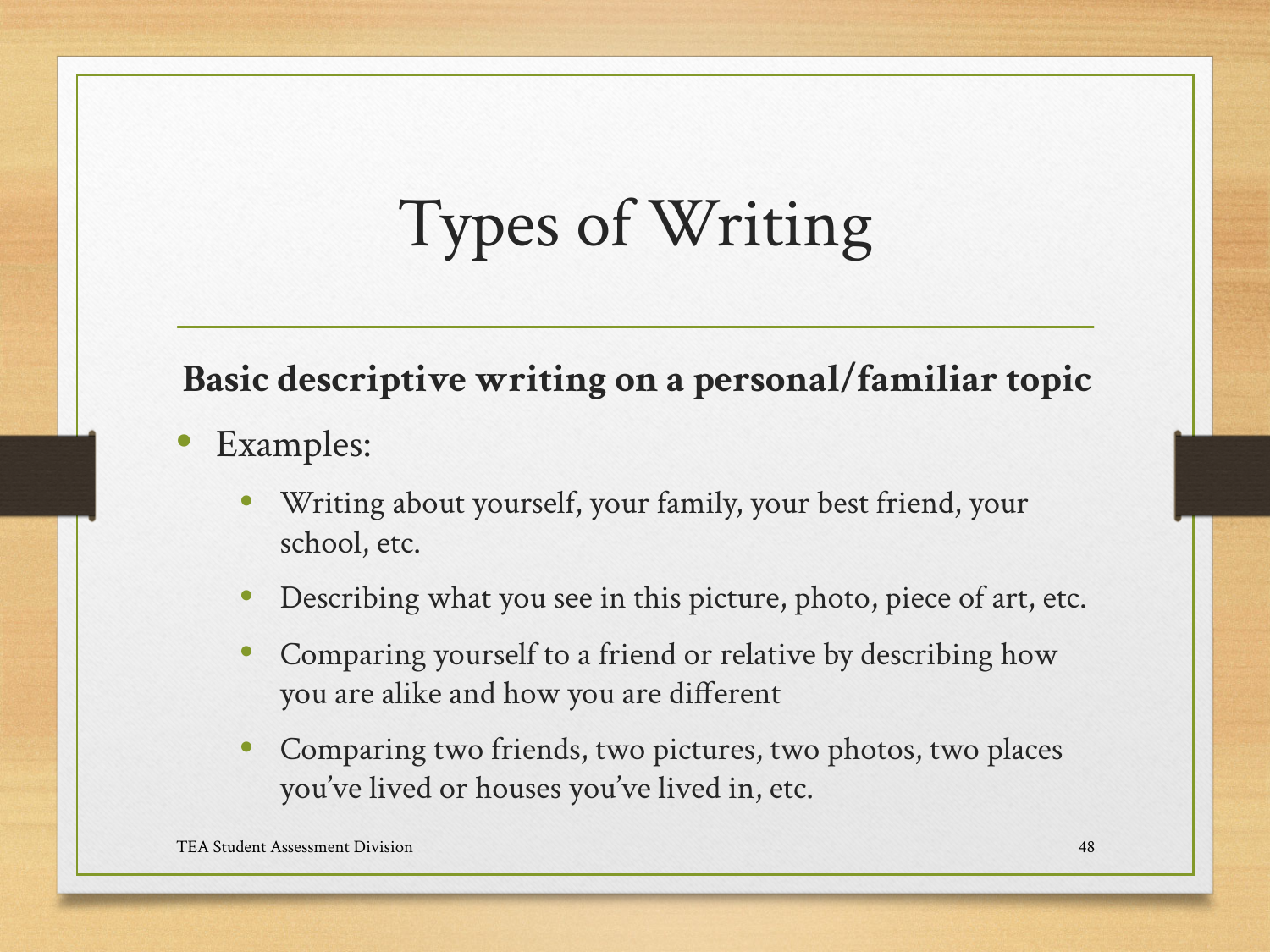

# Types of Writing
Basic descriptive writing on a personal/familiar topic
Examples:
Writing about yourself, your family, your best friend, your school, etc.
Describing what you see in this picture, photo, piece of art, etc.
Comparing yourself to a friend or relative by describing how you are alike and how you are different
Comparing two friends, two pictures, two photos, two places you’ve lived or houses you’ve lived in, etc.
TEA Student Assessment Division
48